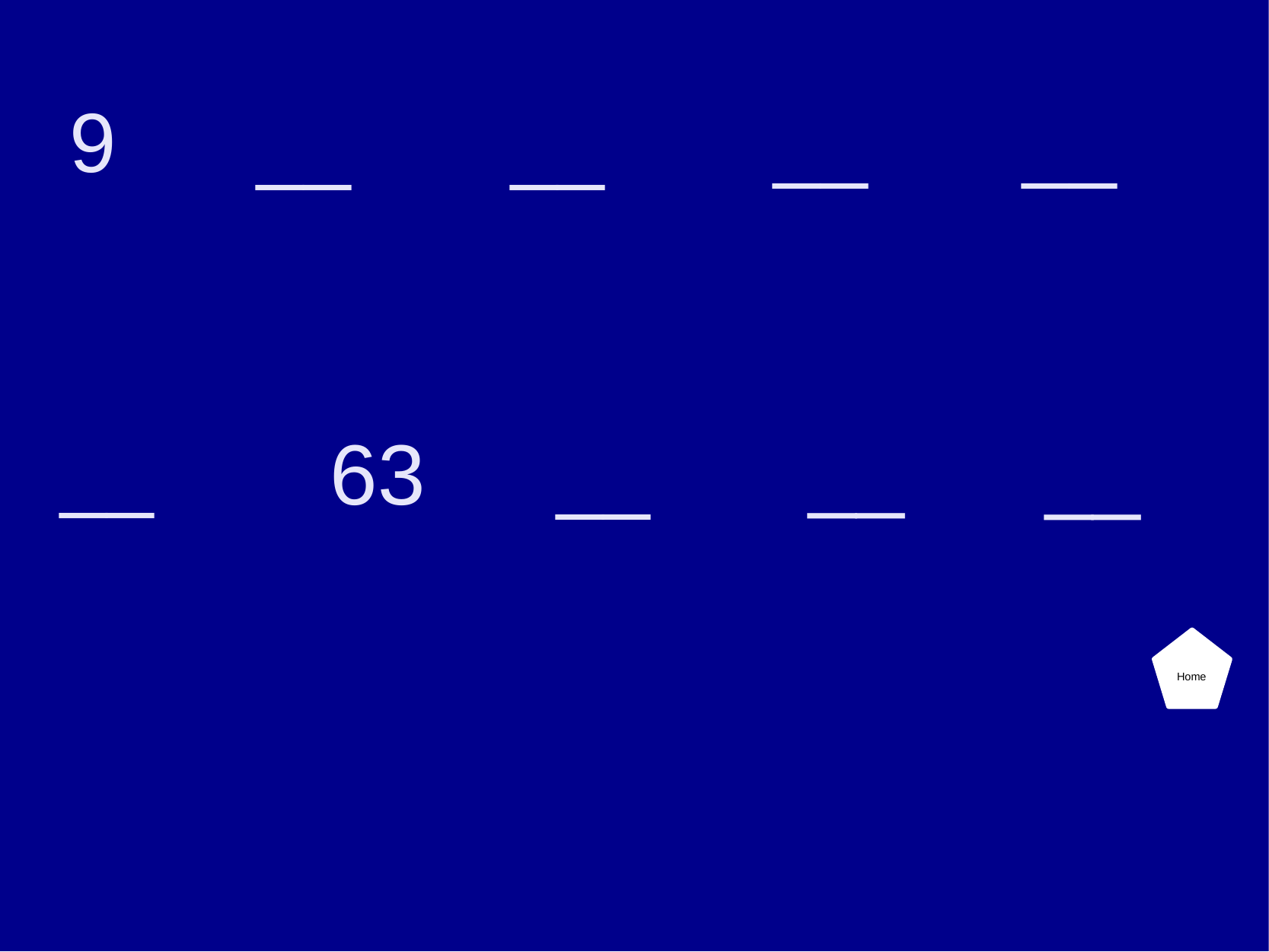

9
__
__
__
__
__
__
__
63
__

Home